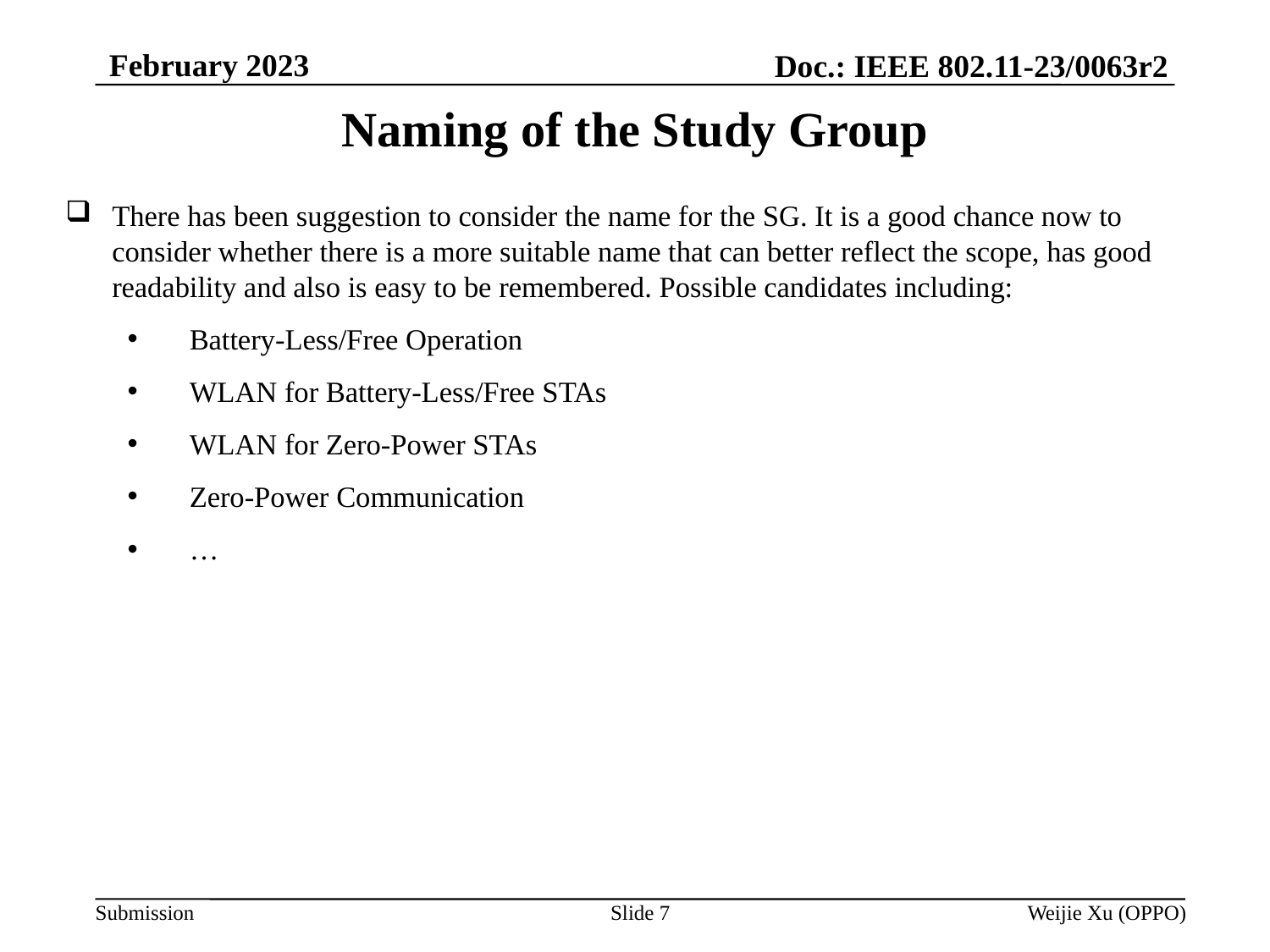

February 2023
Doc.: IEEE 802.11-23/0063r2
# Naming of the Study Group
There has been suggestion to consider the name for the SG. It is a good chance now to consider whether there is a more suitable name that can better reflect the scope, has good readability and also is easy to be remembered. Possible candidates including:
Battery-Less/Free Operation
WLAN for Battery-Less/Free STAs
WLAN for Zero-Power STAs
Zero-Power Communication
…

Slide 7
Weijie Xu (OPPO)